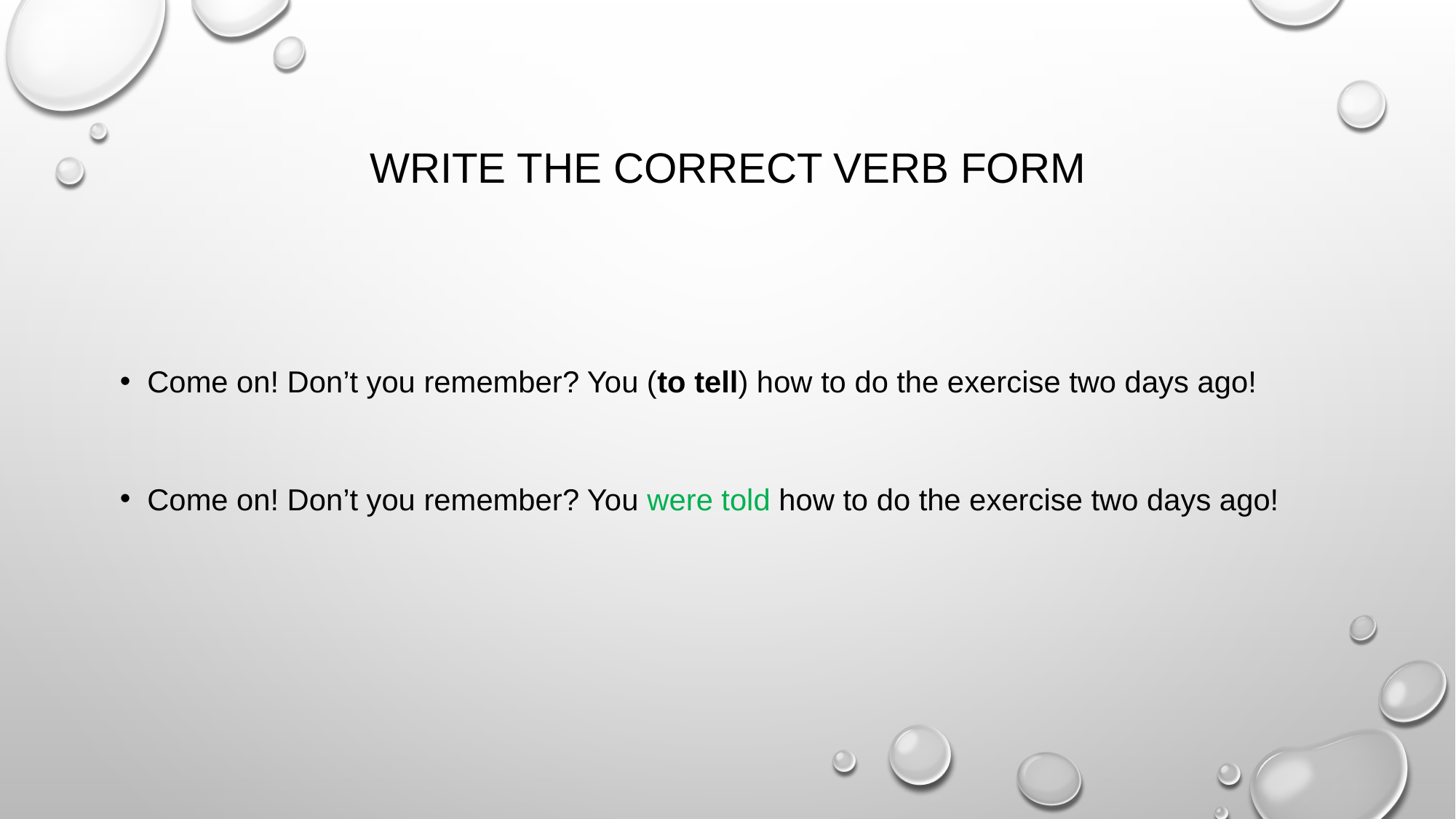

# Write the correct verb form
Come on! Don’t you remember? You (to tell) how to do the exercise two days ago!

Come on! Don’t you remember? You were told how to do the exercise two days ago!